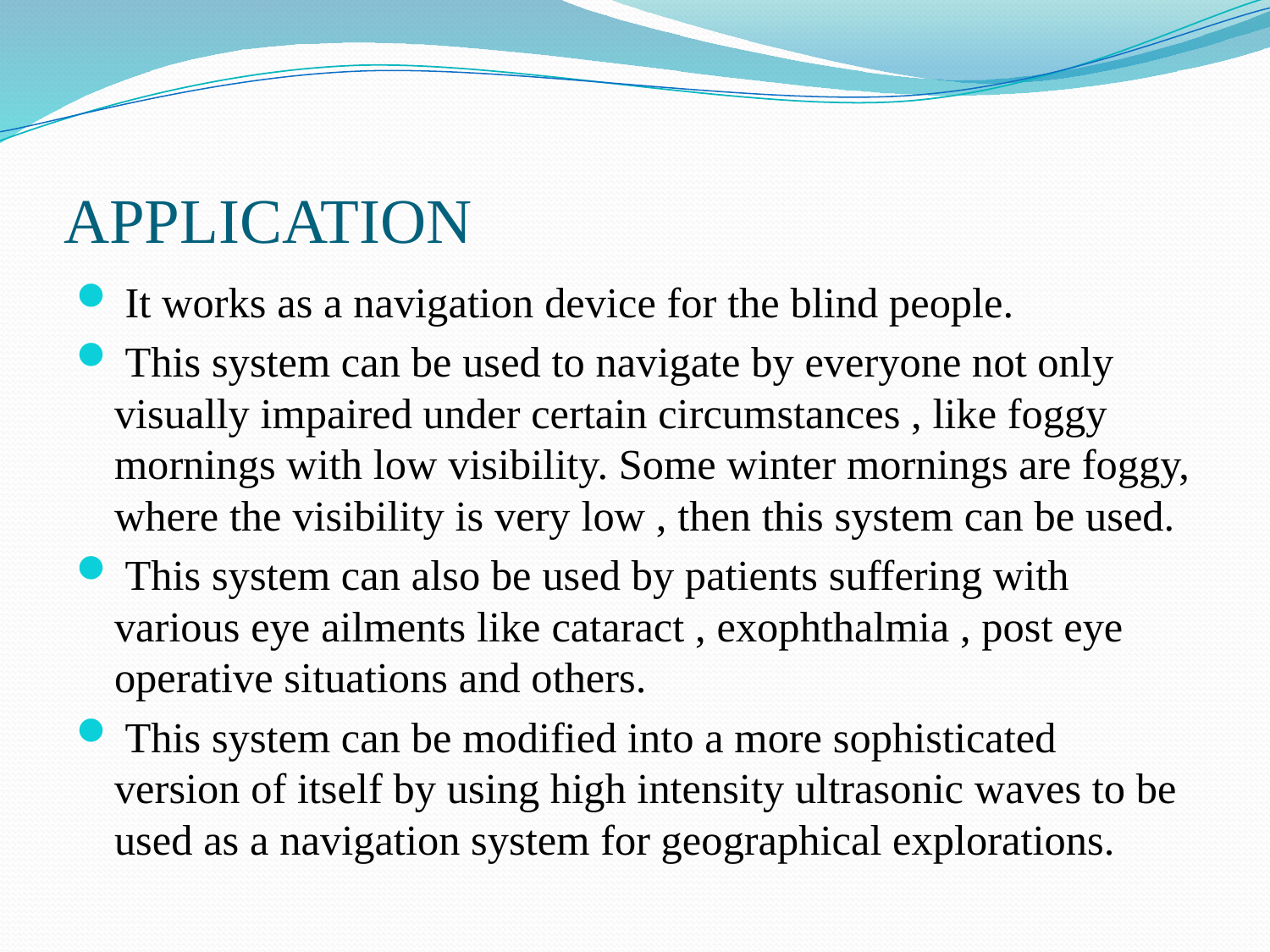

# APPLICATION
 It works as a navigation device for the blind people.
 This system can be used to navigate by everyone not only visually impaired under certain circumstances , like foggy mornings with low visibility. Some winter mornings are foggy, where the visibility is very low , then this system can be used.
 This system can also be used by patients suffering with various eye ailments like cataract , exophthalmia , post eye operative situations and others.
 This system can be modified into a more sophisticated version of itself by using high intensity ultrasonic waves to be used as a navigation system for geographical explorations.